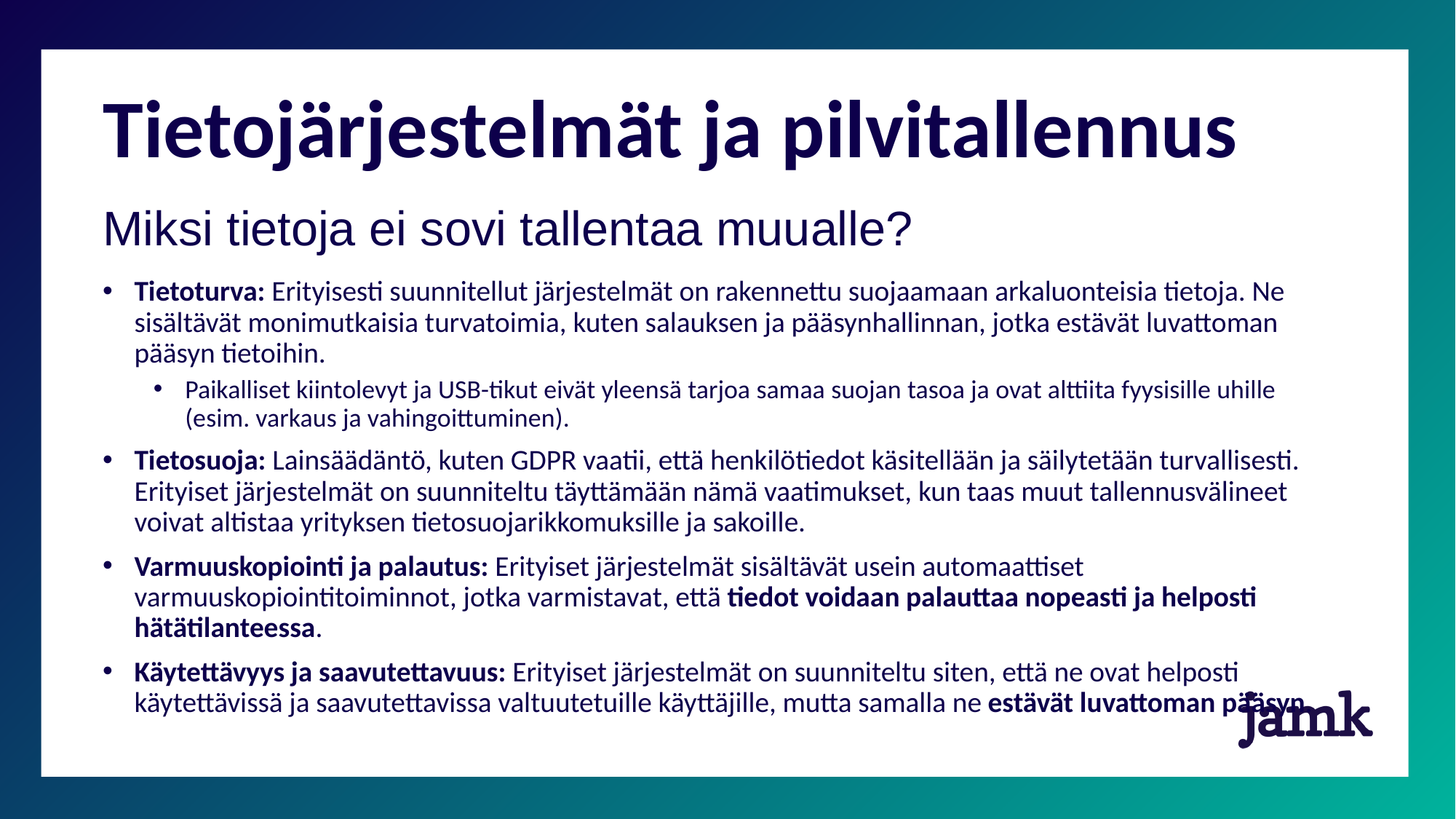

# Tietojärjestelmät ja pilvitallennus
Miksi tietoja ei sovi tallentaa muualle?
Tietoturva: Erityisesti suunnitellut järjestelmät on rakennettu suojaamaan arkaluonteisia tietoja. Ne sisältävät monimutkaisia turvatoimia, kuten salauksen ja pääsynhallinnan, jotka estävät luvattoman pääsyn tietoihin.
Paikalliset kiintolevyt ja USB-tikut eivät yleensä tarjoa samaa suojan tasoa ja ovat alttiita fyysisille uhille (esim. varkaus ja vahingoittuminen).
Tietosuoja: Lainsäädäntö, kuten GDPR vaatii, että henkilötiedot käsitellään ja säilytetään turvallisesti. Erityiset järjestelmät on suunniteltu täyttämään nämä vaatimukset, kun taas muut tallennusvälineet voivat altistaa yrityksen tietosuojarikkomuksille ja sakoille.
Varmuuskopiointi ja palautus: Erityiset järjestelmät sisältävät usein automaattiset varmuuskopiointitoiminnot, jotka varmistavat, että tiedot voidaan palauttaa nopeasti ja helposti hätätilanteessa.
Käytettävyys ja saavutettavuus: Erityiset järjestelmät on suunniteltu siten, että ne ovat helposti käytettävissä ja saavutettavissa valtuutetuille käyttäjille, mutta samalla ne estävät luvattoman pääsyn.